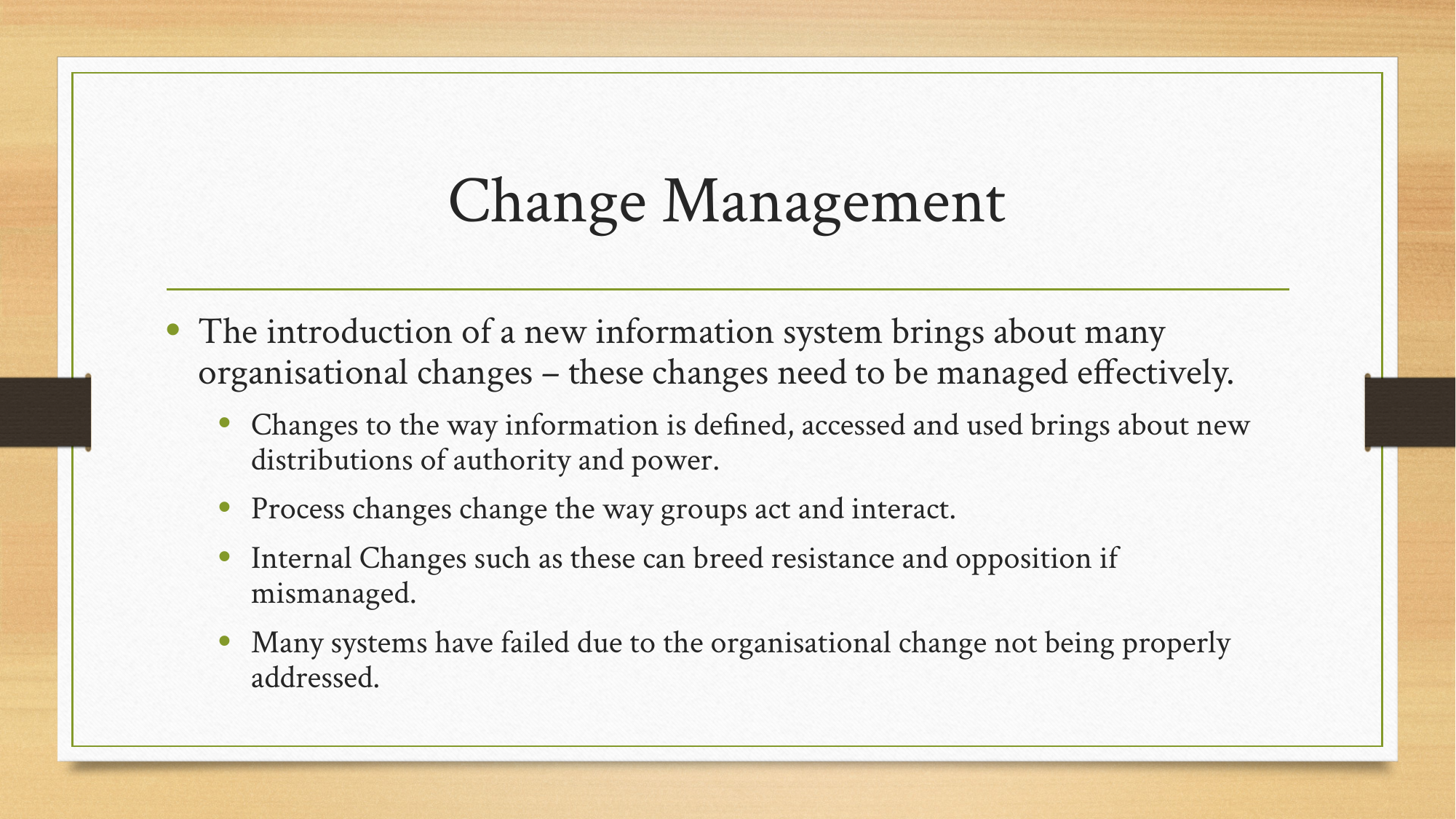

# Change Management
The introduction of a new information system brings about many organisational changes – these changes need to be managed effectively.
Changes to the way information is defined, accessed and used brings about new distributions of authority and power.
Process changes change the way groups act and interact.
Internal Changes such as these can breed resistance and opposition if mismanaged.
Many systems have failed due to the organisational change not being properly addressed.